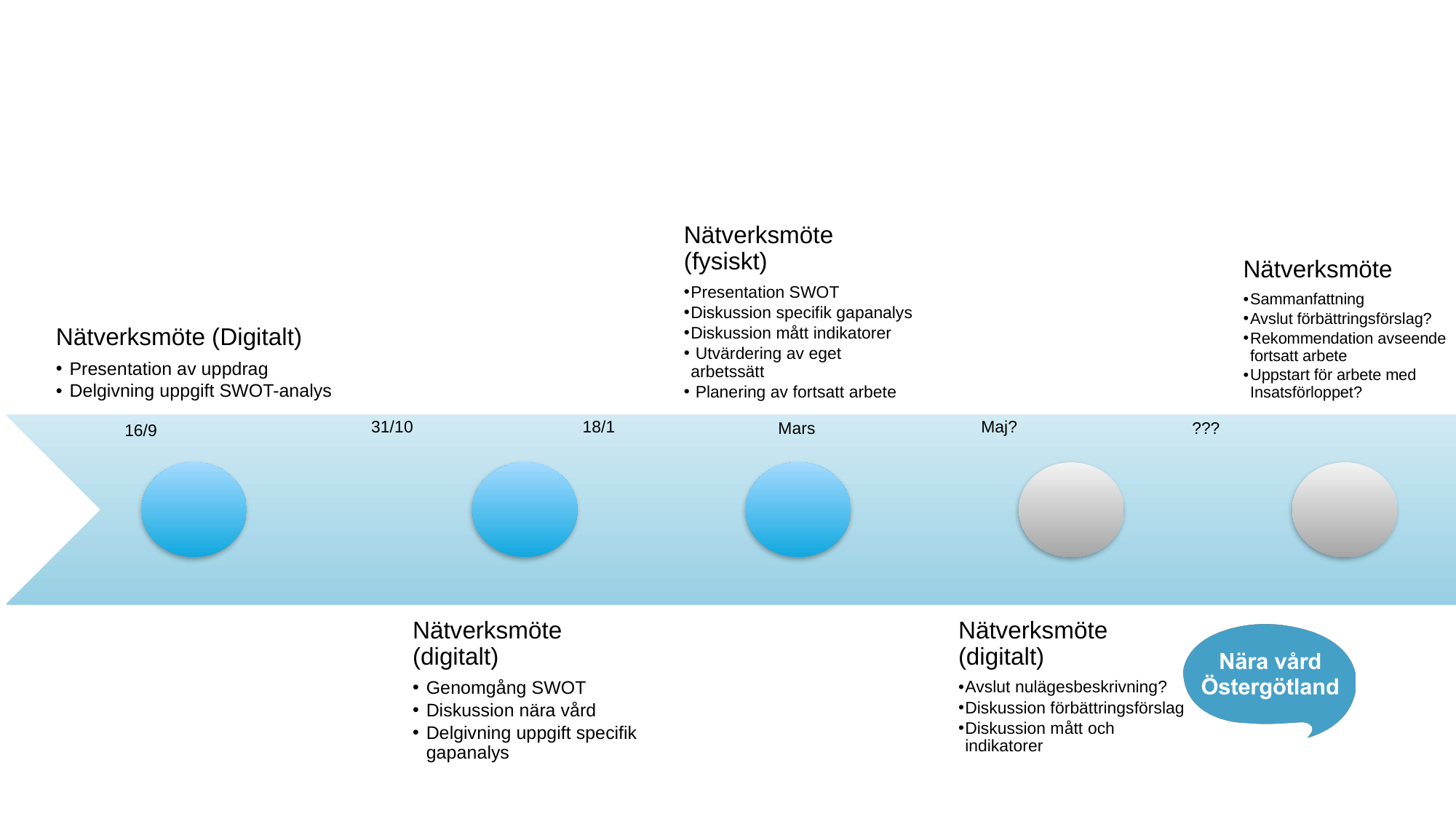

Nätverksmöte (Digitalt)
Presentation av uppdrag
Delgivning uppgift SWOT-analys
Nätverksmöte (digitalt)
Genomgång SWOT
Diskussion nära vård
Delgivning uppgift specifik gapanalys
Nätverksmöte (fysiskt)
Presentation SWOT
Diskussion specifik gapanalys
Diskussion mått indikatorer
 Utvärdering av eget arbetssätt
 Planering av fortsatt arbete
Nätverksmöte (digitalt)
Avslut nulägesbeskrivning?
Diskussion förbättringsförslag
Diskussion mått och indikatorer

Nätverksmöte
Sammanfattning
Avslut förbättringsförslag?
Rekommendation avseende fortsatt arbete
Uppstart för arbete med Insatsförloppet?
Nätverksmöte
31/10
16/9
18/1
Maj?
Mars
???